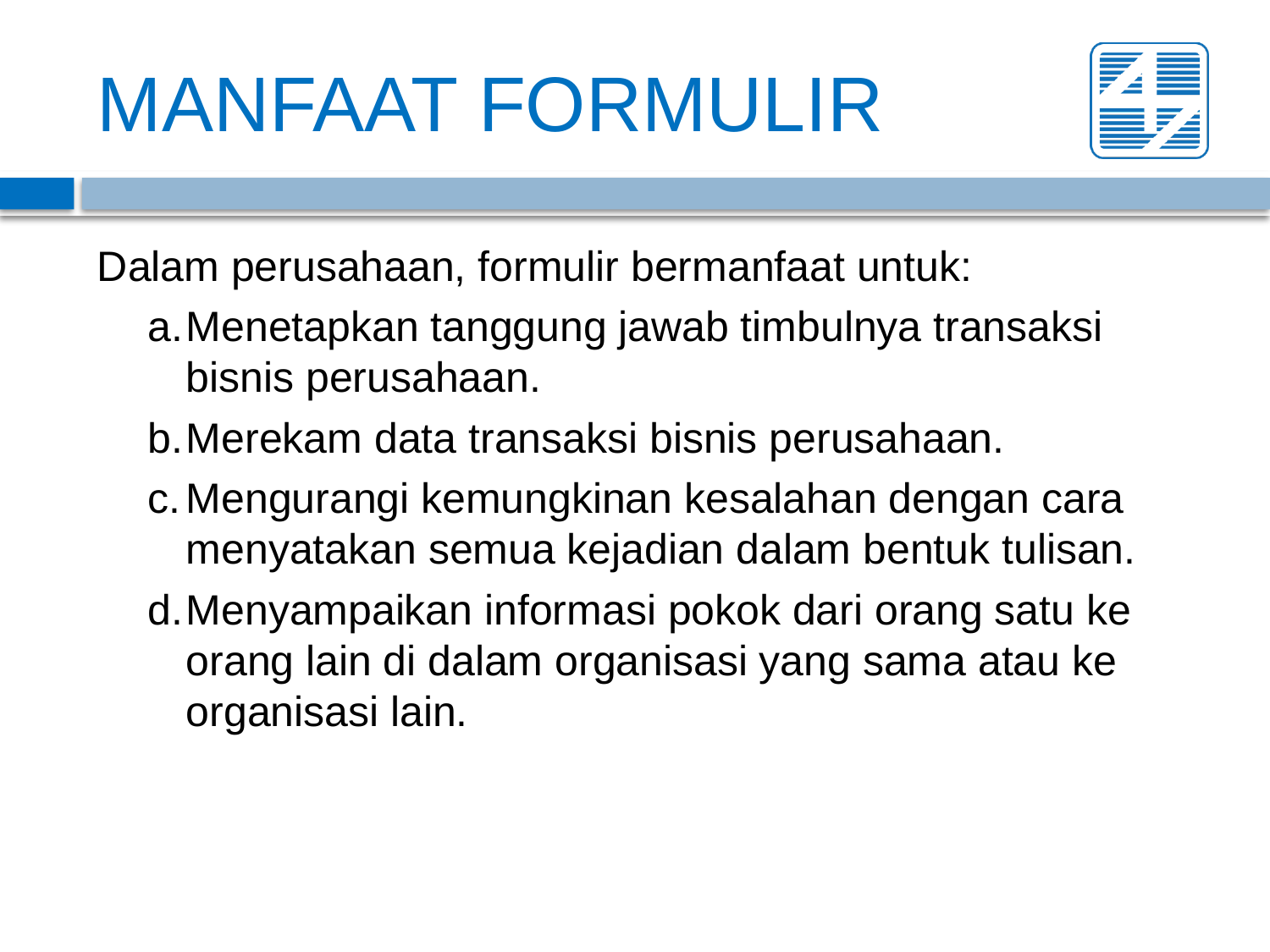

# MANFAAT FORMULIR
Dalam perusahaan, formulir bermanfaat untuk:
a.	Menetapkan tanggung jawab timbulnya transaksi bisnis perusahaan.
b.	Merekam data transaksi bisnis perusahaan.
c.	Mengurangi kemungkinan kesalahan dengan cara menyatakan semua kejadian dalam bentuk tulisan.
d.	Menyampaikan informasi pokok dari orang satu ke orang lain di dalam organisasi yang sama atau ke organisasi lain.